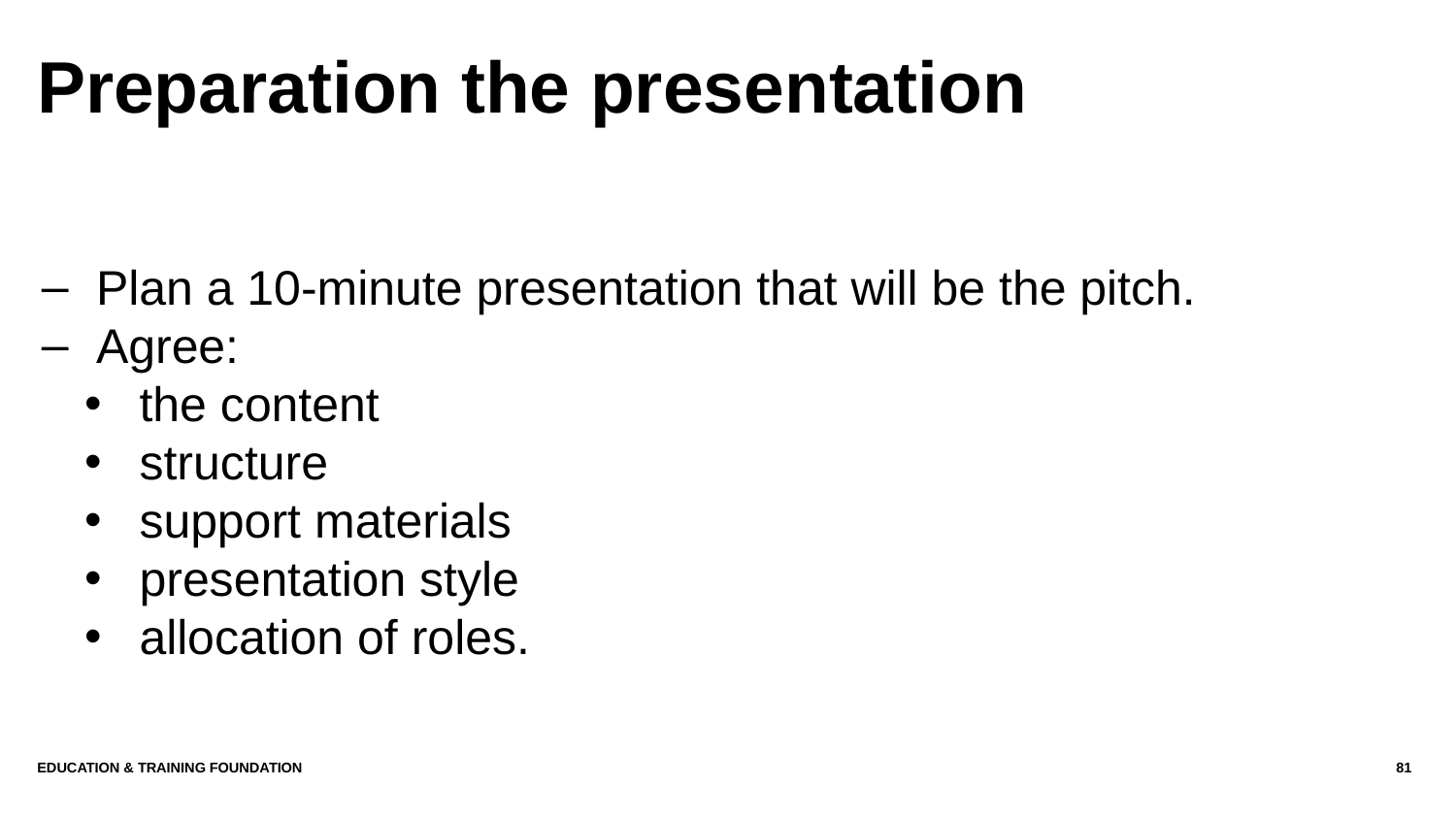

# Preparation the presentation

Plan a 10-minute presentation that will be the pitch.
Agree:
the content
structure
support materials
presentation style
allocation of roles.
Education & Training Foundation
81